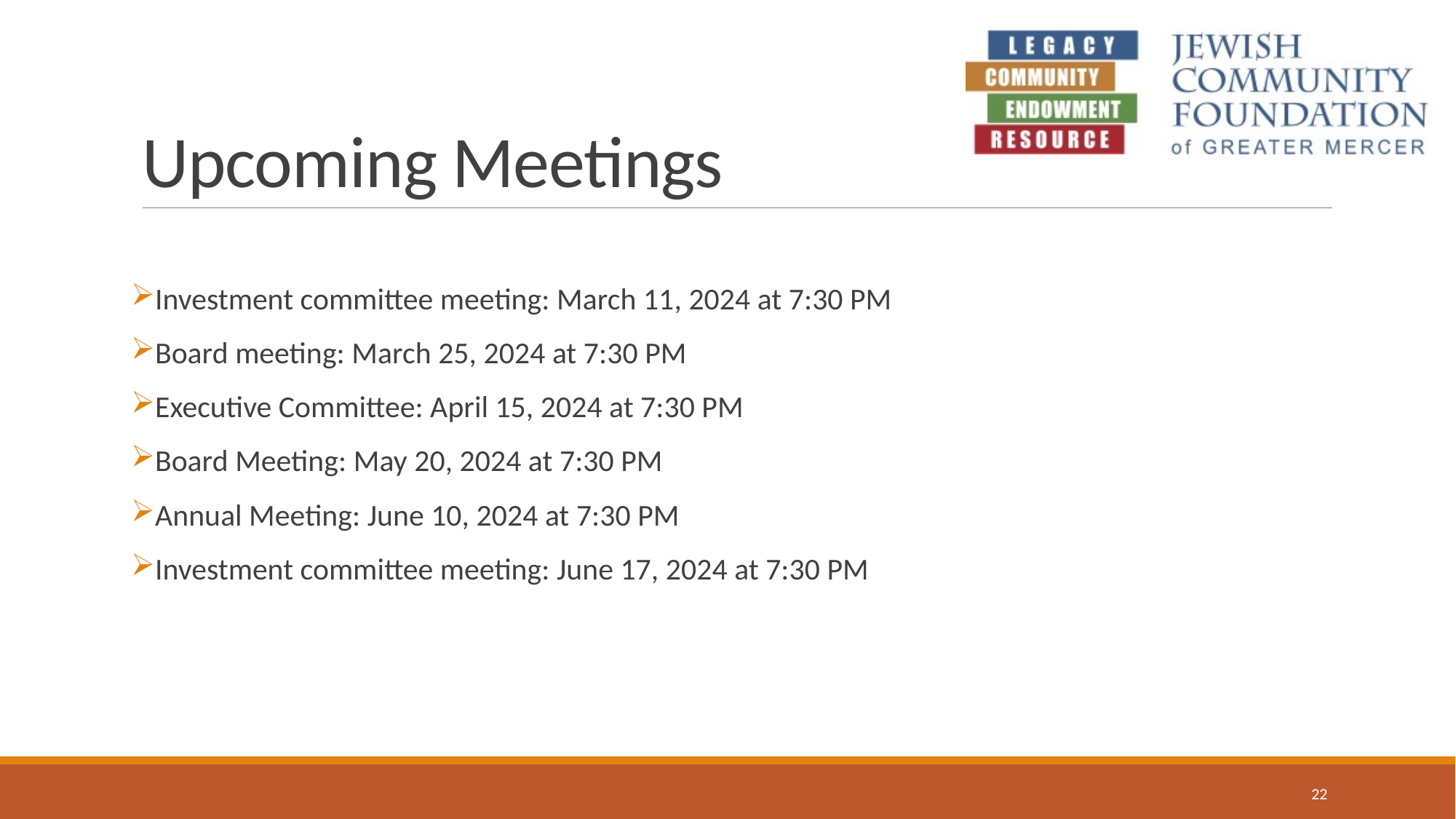

# Upcoming Meetings

Investment committee meeting: March 11, 2024 at 7:30 PM
Board meeting: March 25, 2024 at 7:30 PM
Executive Committee: April 15, 2024 at 7:30 PM
Board Meeting: May 20, 2024 at 7:30 PM
Annual Meeting: June 10, 2024 at 7:30 PM
Investment committee meeting: June 17, 2024 at 7:30 PM

22